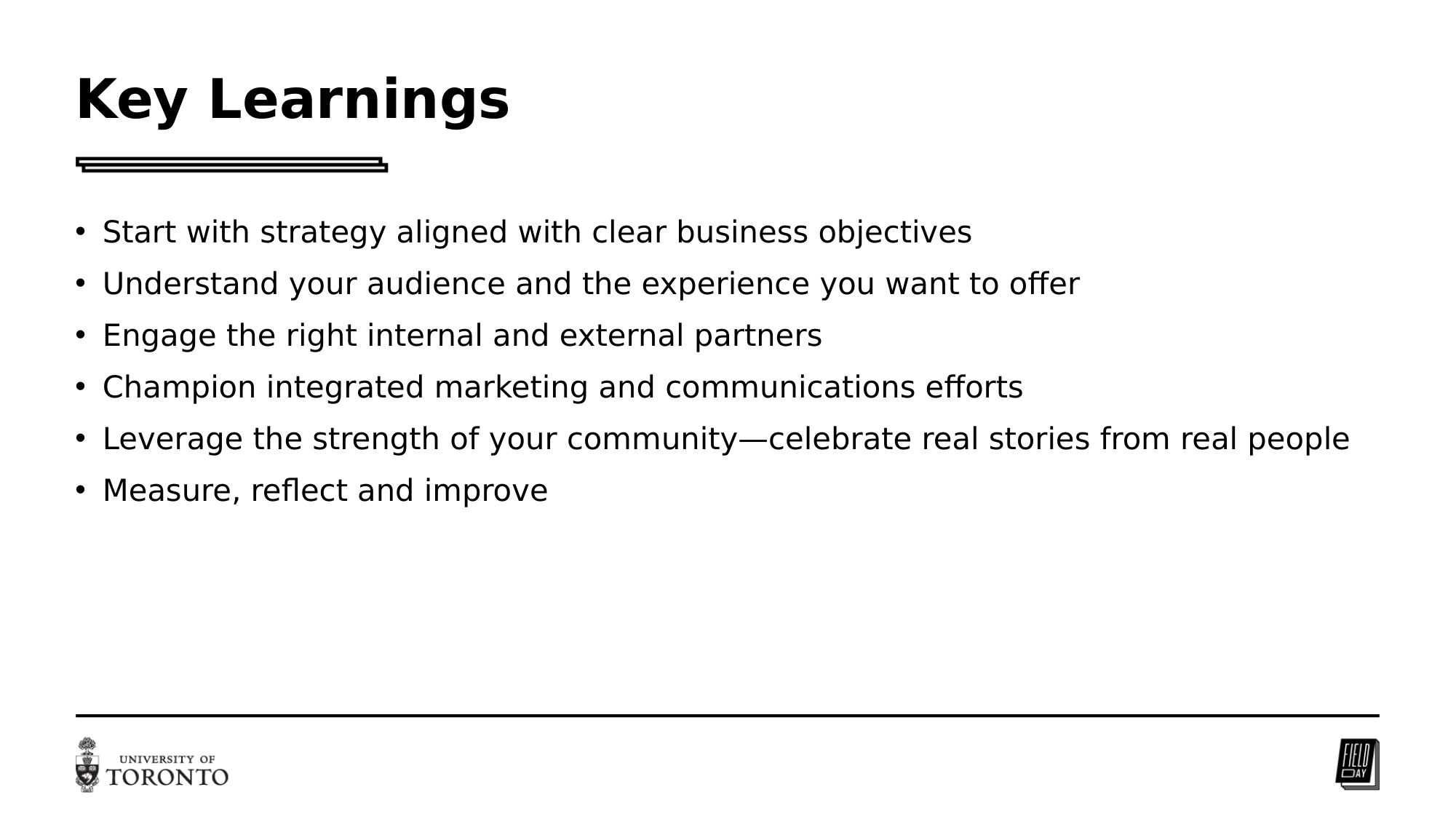

# Key Learnings
Start with strategy aligned with clear business objectives
Understand your audience and the experience you want to offer
Engage the right internal and external partners
Champion integrated marketing and communications efforts
Leverage the strength of your community—celebrate real stories from real people
Measure, reflect and improve